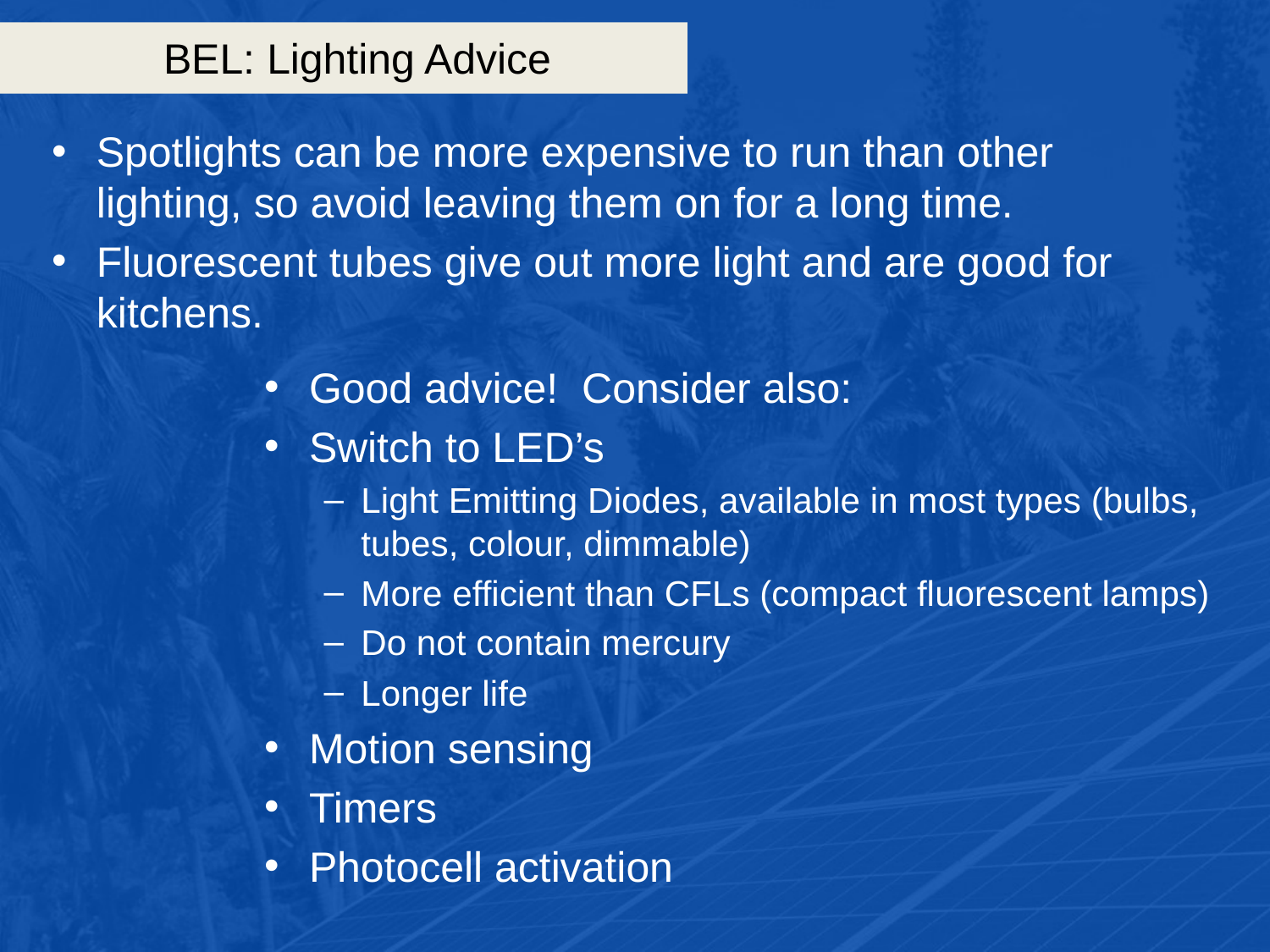

# BEL: Lighting Advice
Spotlights can be more expensive to run than other lighting, so avoid leaving them on for a long time.
Fluorescent tubes give out more light and are good for kitchens.
Good advice!  Consider also:
Switch to LED’s
Light Emitting Diodes, available in most types (bulbs, tubes, colour, dimmable)
More efficient than CFLs (compact fluorescent lamps)
Do not contain mercury
Longer life
Motion sensing
Timers
Photocell activation